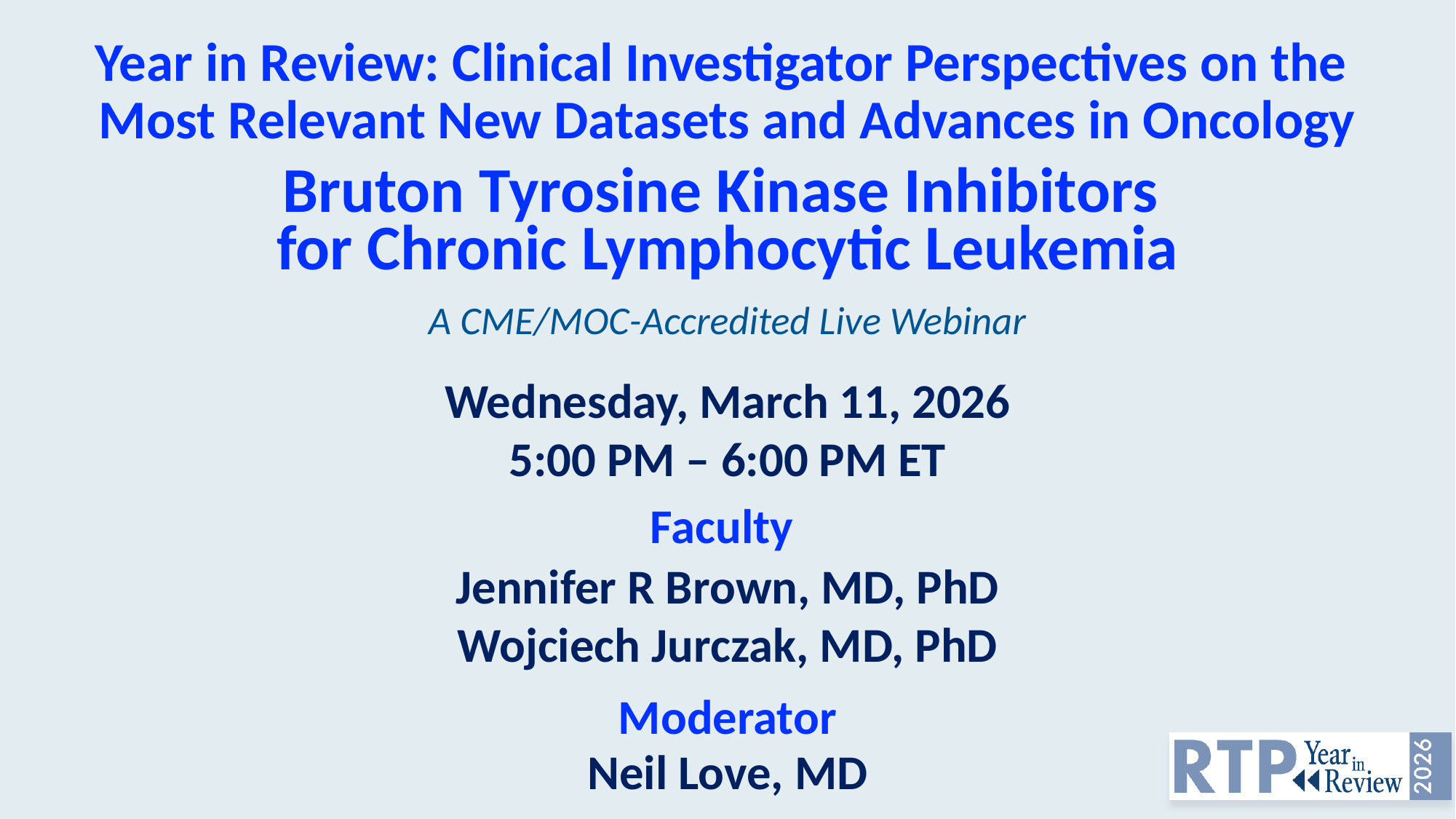

# Year in Review: Clinical Investigator Perspectives on the Most Relevant New Datasets and Advances in Oncology
Bruton Tyrosine Kinase Inhibitors
for Chronic Lymphocytic Leukemia
A CME/MOC-Accredited Live Webinar
Wednesday, March 11, 2026
5:00 PM – 6:00 PM ET
Faculty
Jennifer R Brown, MD, PhD
Wojciech Jurczak, MD, PhD
Moderator
Neil Love, MD